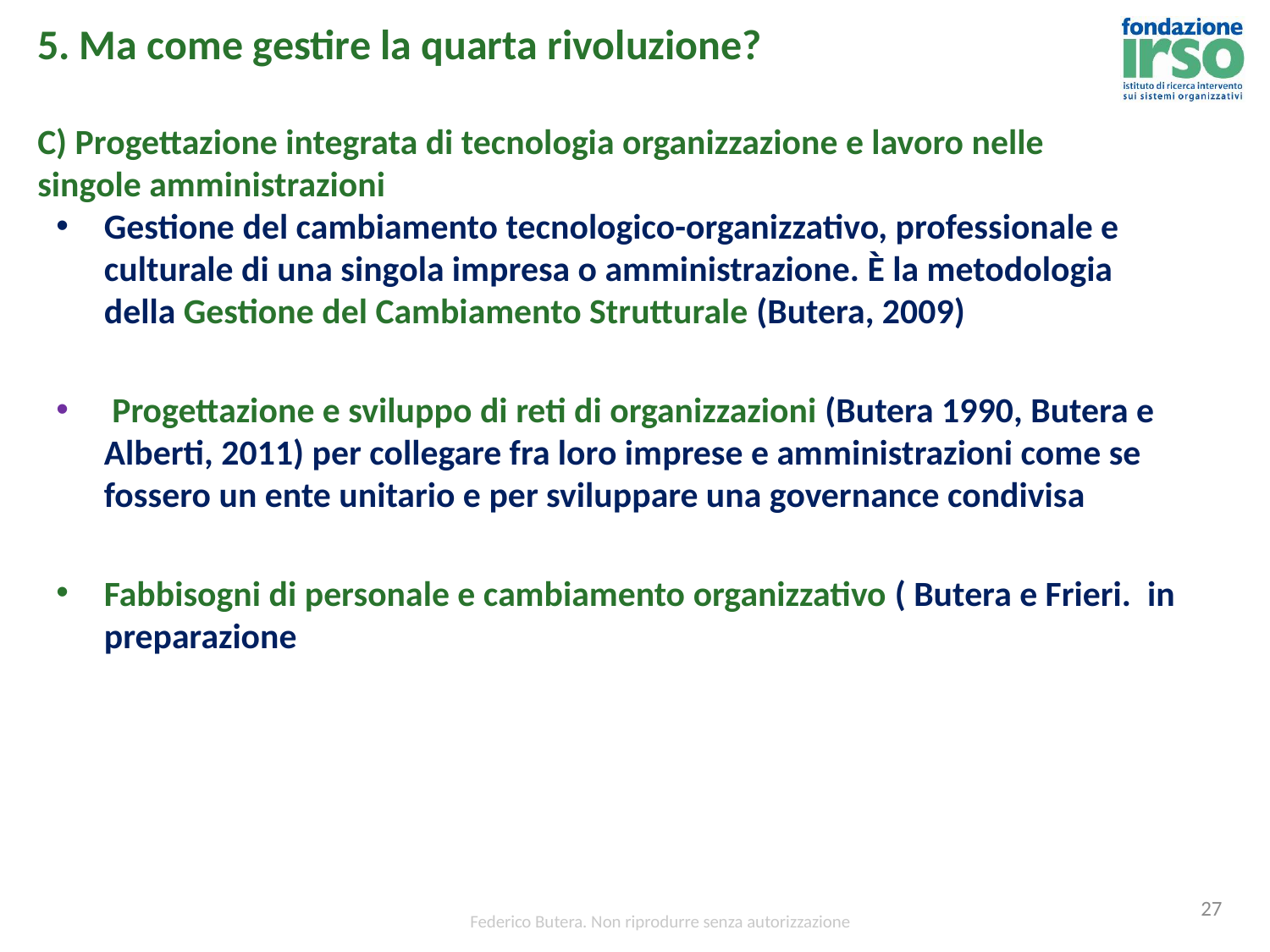

# 5. Ma come gestire la quarta rivoluzione? C) Progettazione integrata di tecnologia organizzazione e lavoro nelle singole amministrazioni
Gestione del cambiamento tecnologico-organizzativo, professionale e culturale di una singola impresa o amministrazione. È la metodologia della Gestione del Cambiamento Strutturale (Butera, 2009)

 Progettazione e sviluppo di reti di organizzazioni (Butera 1990, Butera e Alberti, 2011) per collegare fra loro imprese e amministrazioni come se fossero un ente unitario e per sviluppare una governance condivisa

Fabbisogni di personale e cambiamento organizzativo ( Butera e Frieri.  in preparazione
27
Federico Butera. Non riprodurre senza autorizzazione